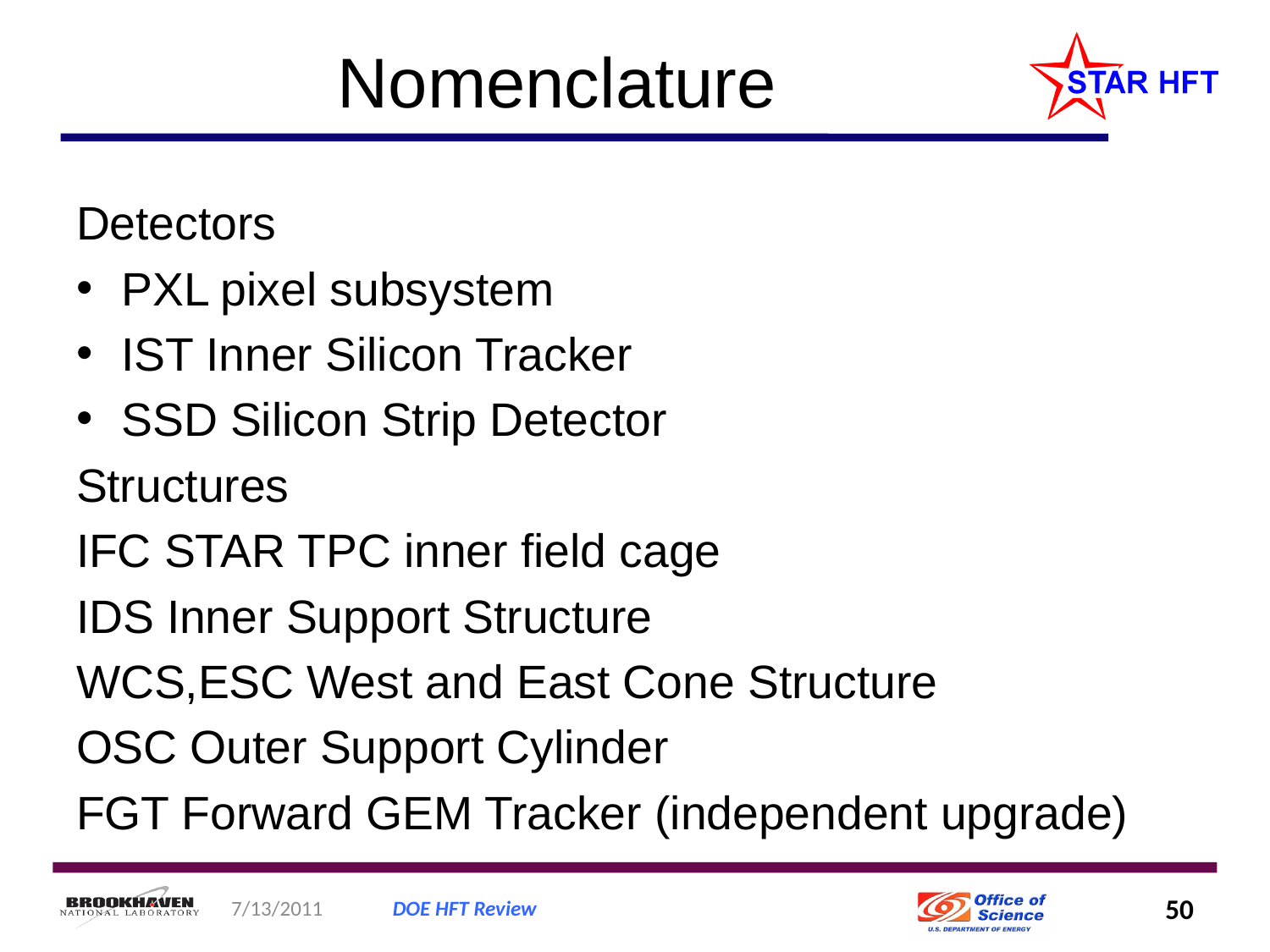

# Nomenclature
Detectors
PXL pixel subsystem
IST Inner Silicon Tracker
SSD Silicon Strip Detector
Structures
IFC STAR TPC inner field cage
IDS Inner Support Structure
WCS,ESC West and East Cone Structure
OSC Outer Support Cylinder
FGT Forward GEM Tracker (independent upgrade)

7/13/2011
DOE HFT Review
50